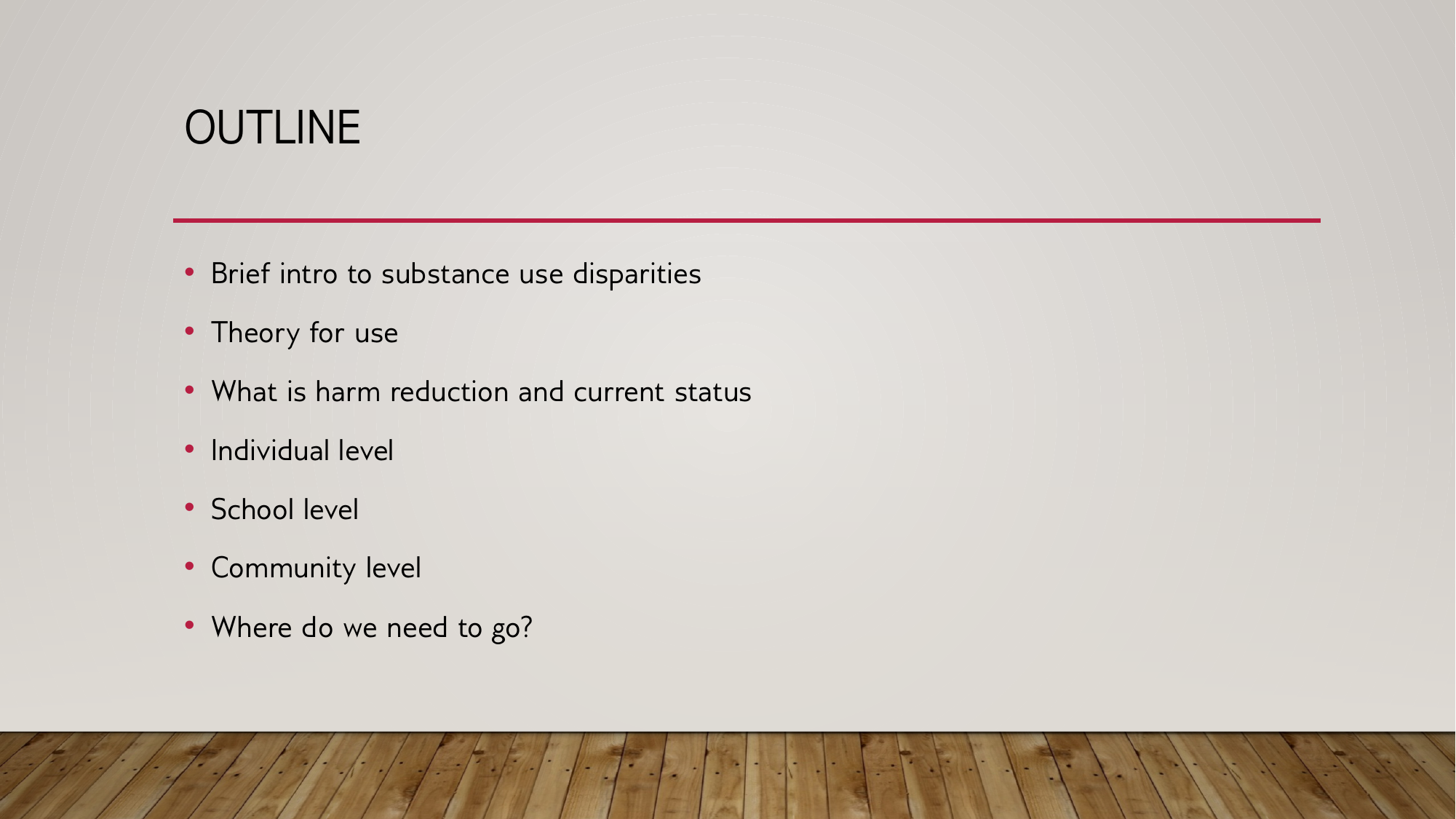

# Outline
Brief intro to substance use disparities
Theory for use
What is harm reduction and current status
Individual level
School level
Community level
Where do we need to go?